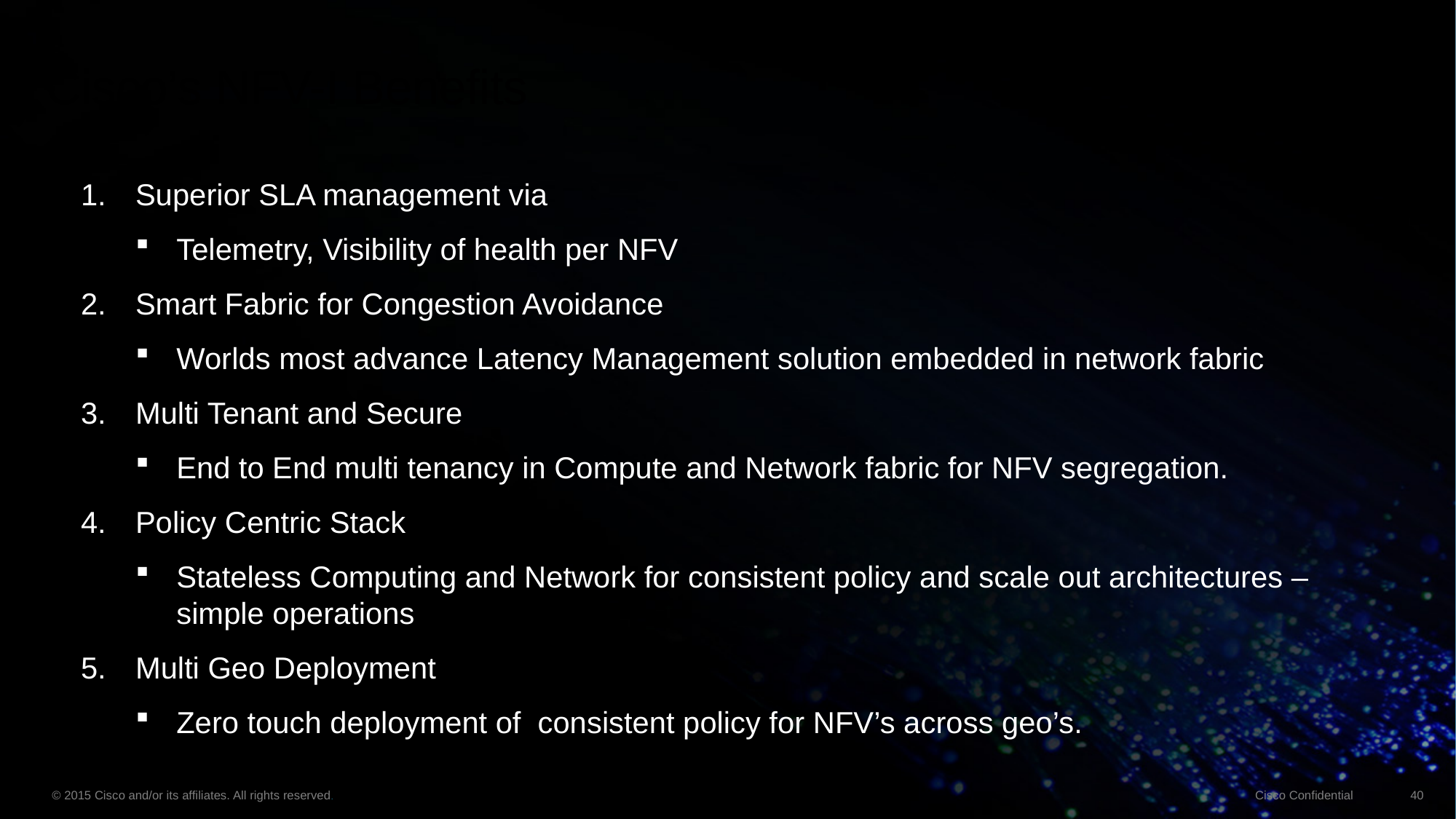

# Cisco’s NFV-I Benefits
Superior SLA management via
Telemetry, Visibility of health per NFV
Smart Fabric for Congestion Avoidance
Worlds most advance Latency Management solution embedded in network fabric
Multi Tenant and Secure
End to End multi tenancy in Compute and Network fabric for NFV segregation.
Policy Centric Stack
Stateless Computing and Network for consistent policy and scale out architectures – simple operations
Multi Geo Deployment
Zero touch deployment of  consistent policy for NFV’s across geo’s.